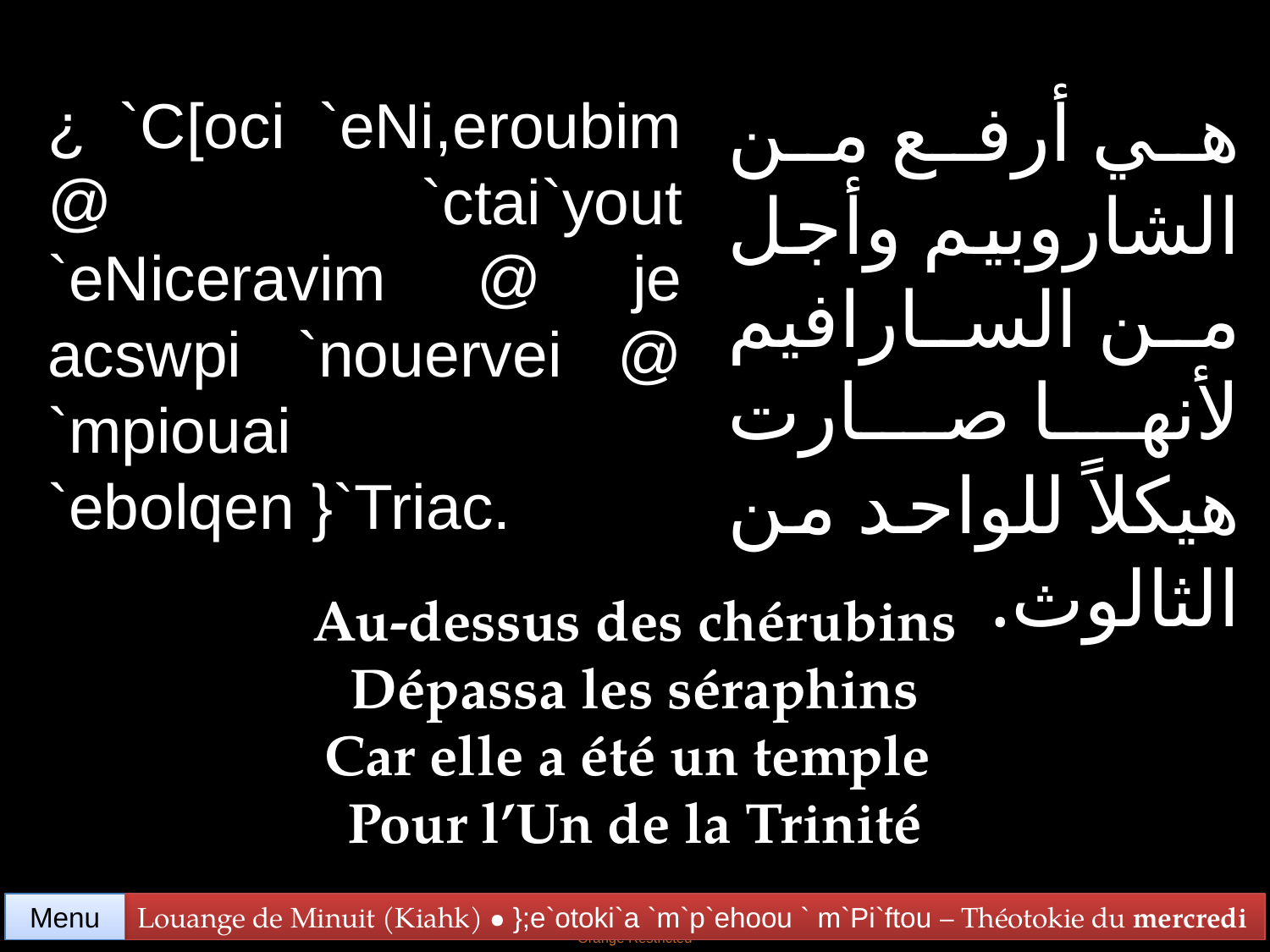

هي أرفع من الشاروبيم وأجل من السارافيم لأنها صارت هيكلاً للواحد من الثالوث.
¿ `C[oci `eNi,eroubim @ `ctai`yout `eNiceravim @ je acswpi `nouervei @ `mpiouai `ebolqen }`Triac.

Au-dessus des chérubins
Dépassa les séraphins
Car elle a été un temple
Pour l’Un de la Trinité
Menu
Louange de Minuit (Kiahk) • };e`otoki`a `m`p`ehoou ` m`Pi`ftou – Théotokie du mercredi